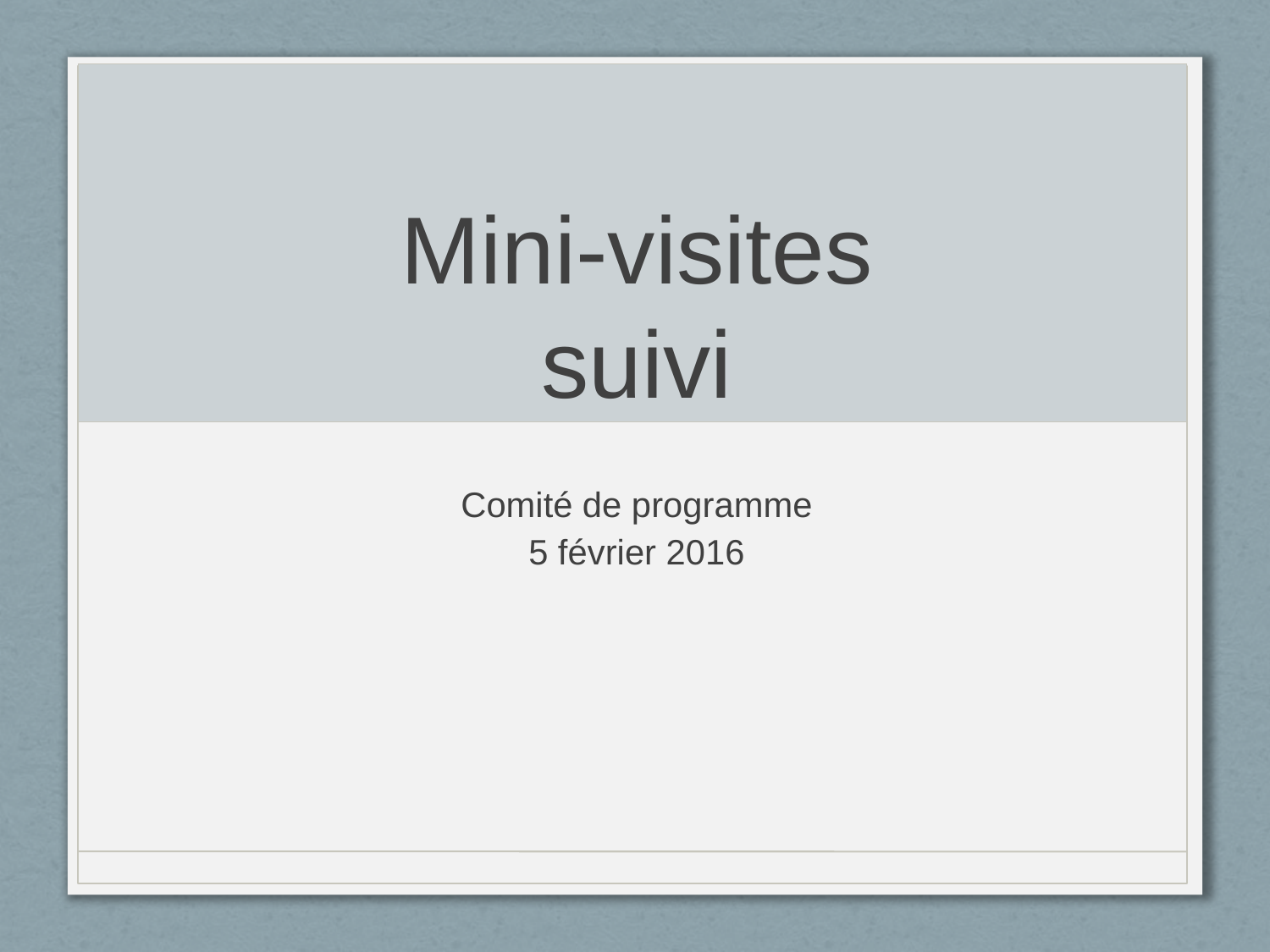

# Mini-visites suivi
Comité de programme
5 février 2016